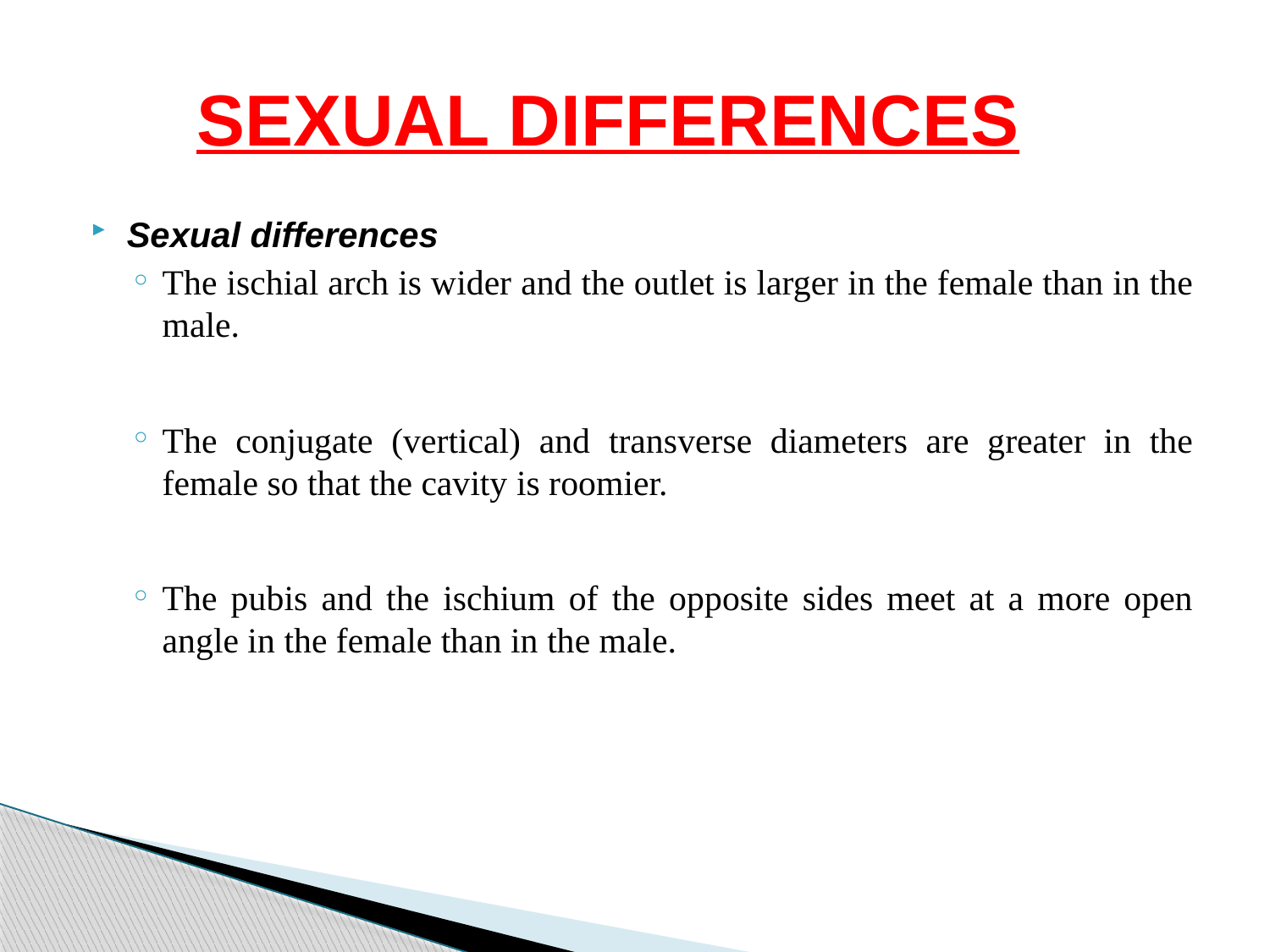

# SEXUAL DIFFERENCES
Sexual differences
The ischial arch is wider and the outlet is larger in the female than in the male.

The conjugate (vertical) and transverse diameters are greater in the female so that the cavity is roomier.

The pubis and the ischium of the opposite sides meet at a more open angle in the female than in the male.